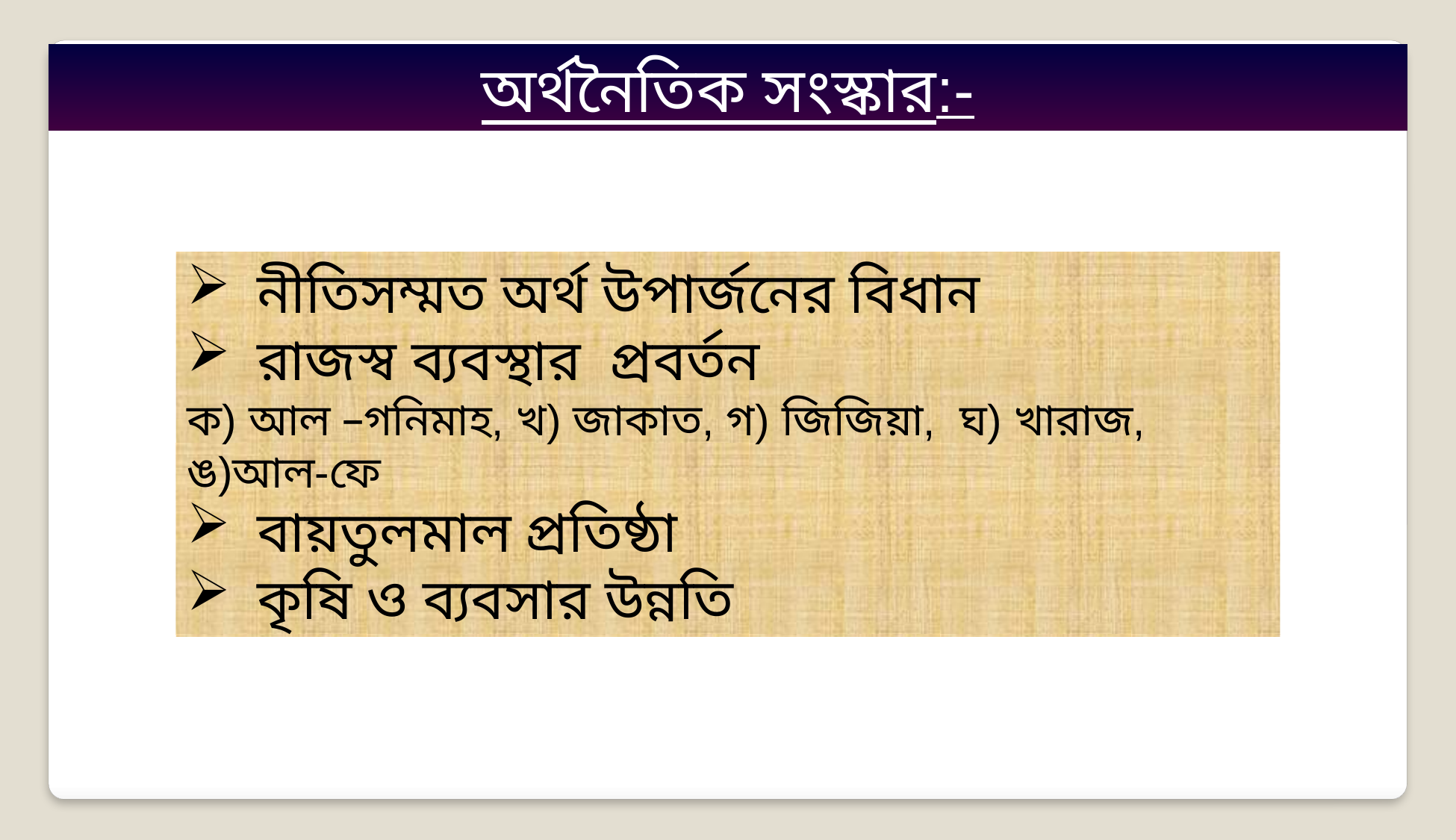

অর্থনৈতিক সংস্কার:-
নীতিসম্মত অর্থ উপার্জনের বিধান
রাজস্ব ব্যবস্থার  প্রবর্তন
ক) আল –গনিমাহ, খ) জাকাত, গ) জিজিয়া,  ঘ) খারাজ, ঙ)আল-ফে
বায়তুলমাল প্রতিষ্ঠা
কৃষি ও ব্যবসার উন্নতি